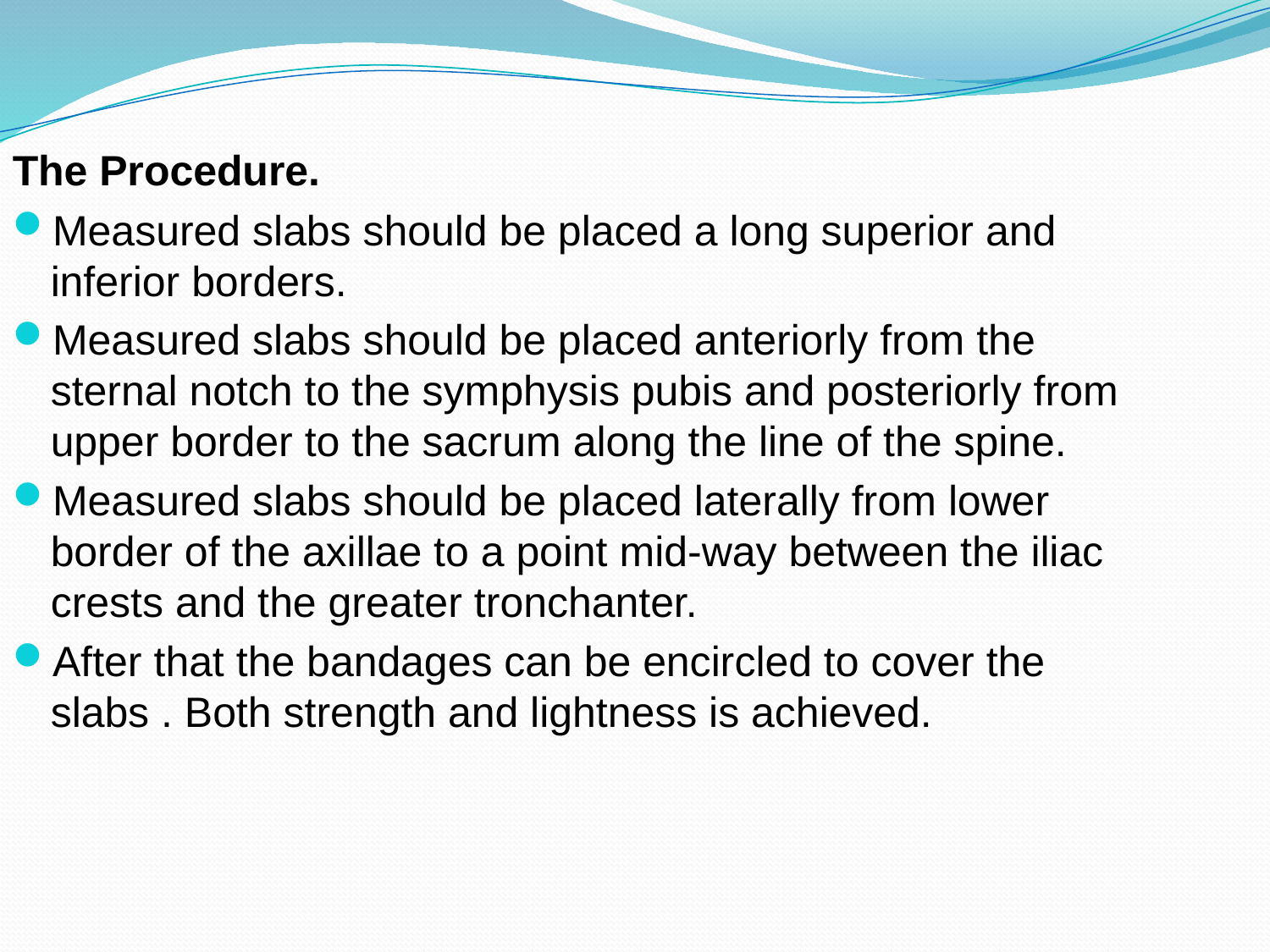

The Procedure.
Measured slabs should be placed a long superior and inferior borders.
Measured slabs should be placed anteriorly from the sternal notch to the symphysis pubis and posteriorly from upper border to the sacrum along the line of the spine.
Measured slabs should be placed laterally from lower border of the axillae to a point mid-way between the iliac crests and the greater tronchanter.
After that the bandages can be encircled to cover the slabs . Both strength and lightness is achieved.